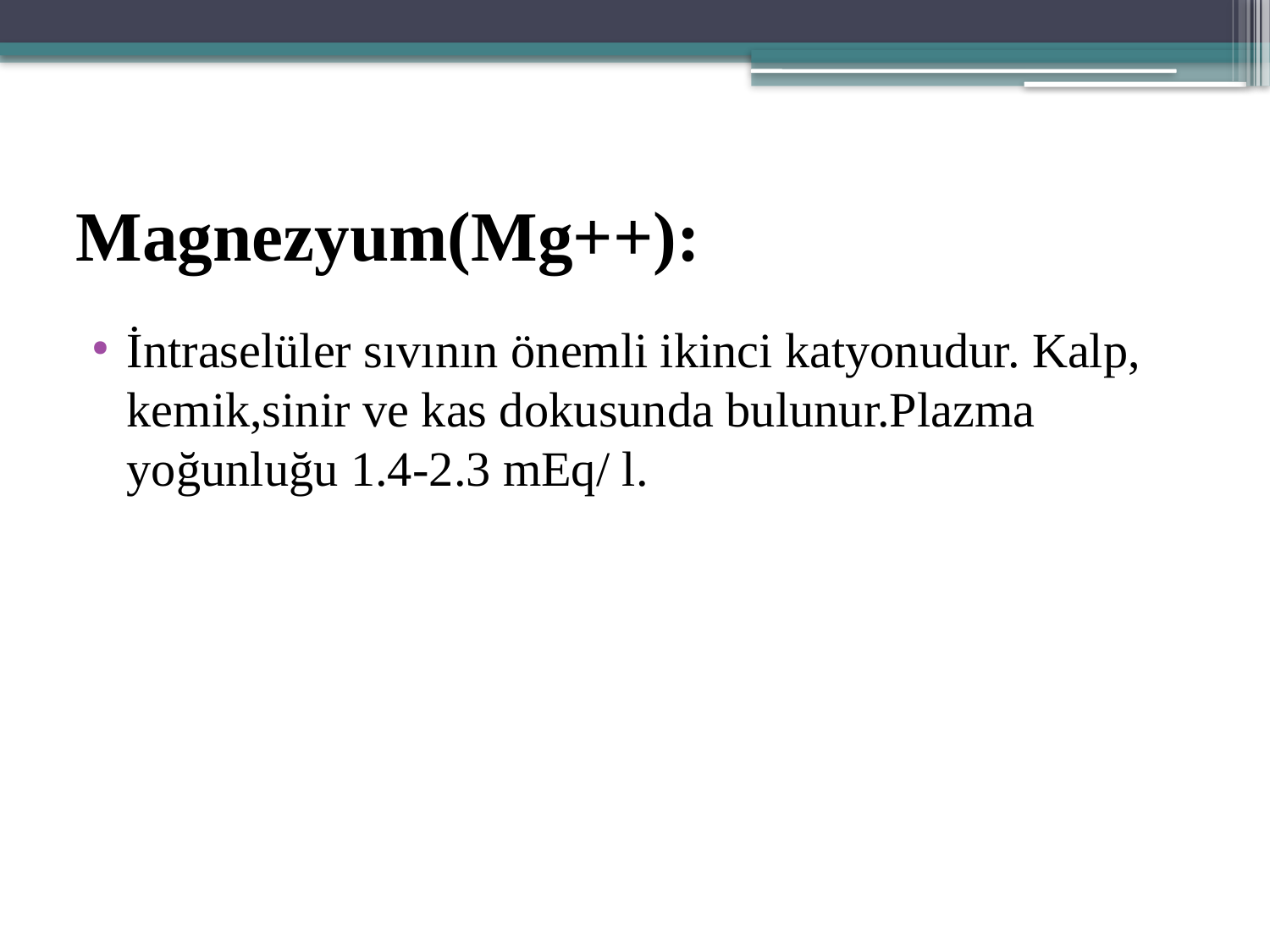

# Magnezyum(Mg++):
İntraselüler sıvının önemli ikinci katyonudur. Kalp, kemik,sinir ve kas dokusunda bulunur.Plazma yoğunluğu 1.4-2.3 mEq/ l.